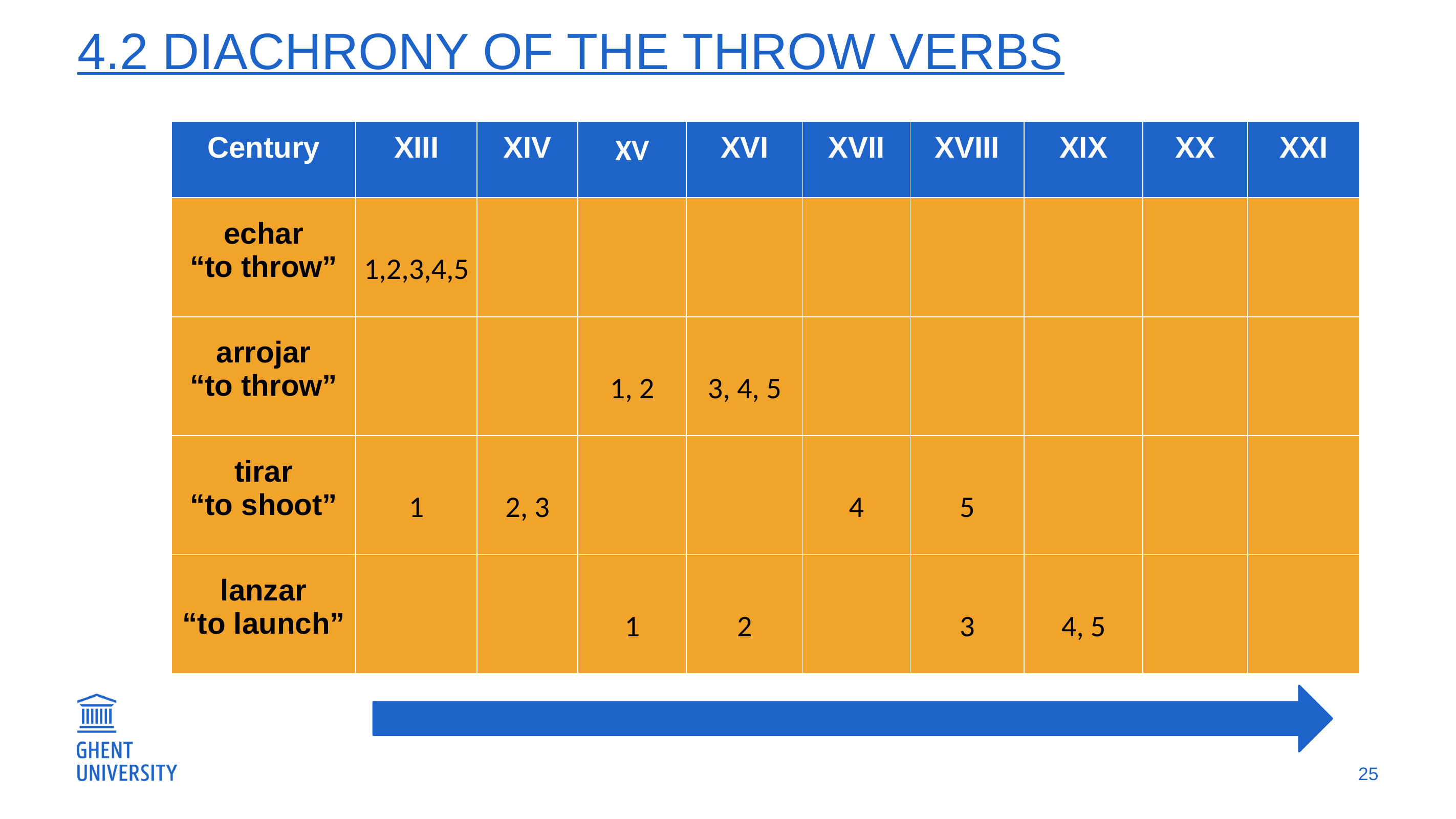

# 4.2 Diachrony of the throw verbs

| Century | XIII | XIV | XV | XVI | XVII | XVIII | XIX | XX | XXI |
| --- | --- | --- | --- | --- | --- | --- | --- | --- | --- |
| echar “to throw” | 1,2,3,4,5 |  |  |  |  |  |  |  |  |
| arrojar “to throw” |  |  | 1, 2 | 3, 4, 5 |  |  |  |  |  |
| tirar “to shoot” | 1 | 2, 3 |  |  | 4 | 5 |  |  |  |
| lanzar “to launch” |  |  | 1 | 2 |  | 3 | 4, 5 |  |  |

25